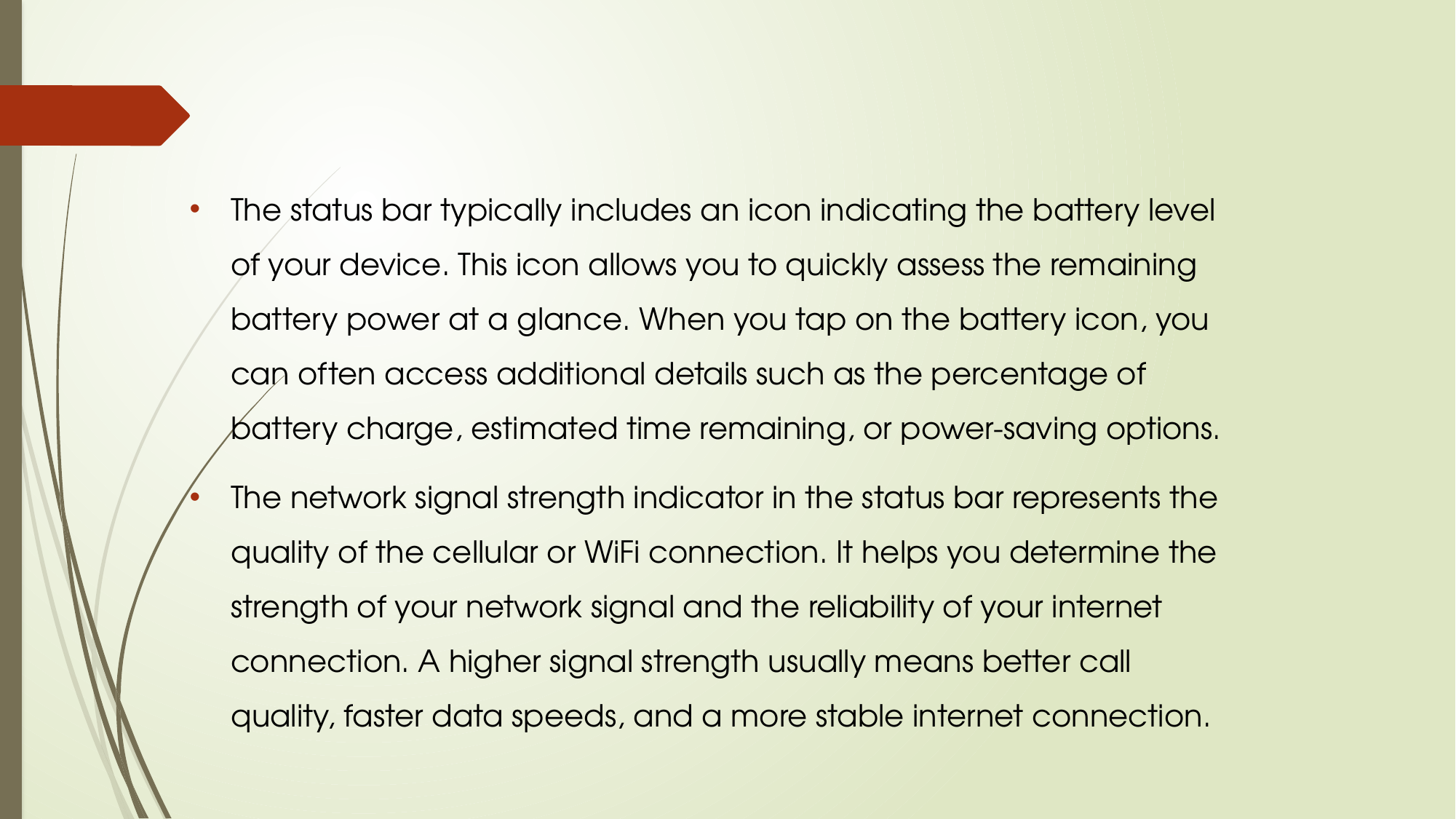

The status bar typically includes an icon indicating the battery level of your device. This icon allows you to quickly assess the remaining battery power at a glance. When you tap on the battery icon, you can often access additional details such as the percentage of battery charge, estimated time remaining, or power-saving options.
The network signal strength indicator in the status bar represents the quality of the cellular or WiFi connection. It helps you determine the strength of your network signal and the reliability of your internet connection. A higher signal strength usually means better call quality, faster data speeds, and a more stable internet connection.